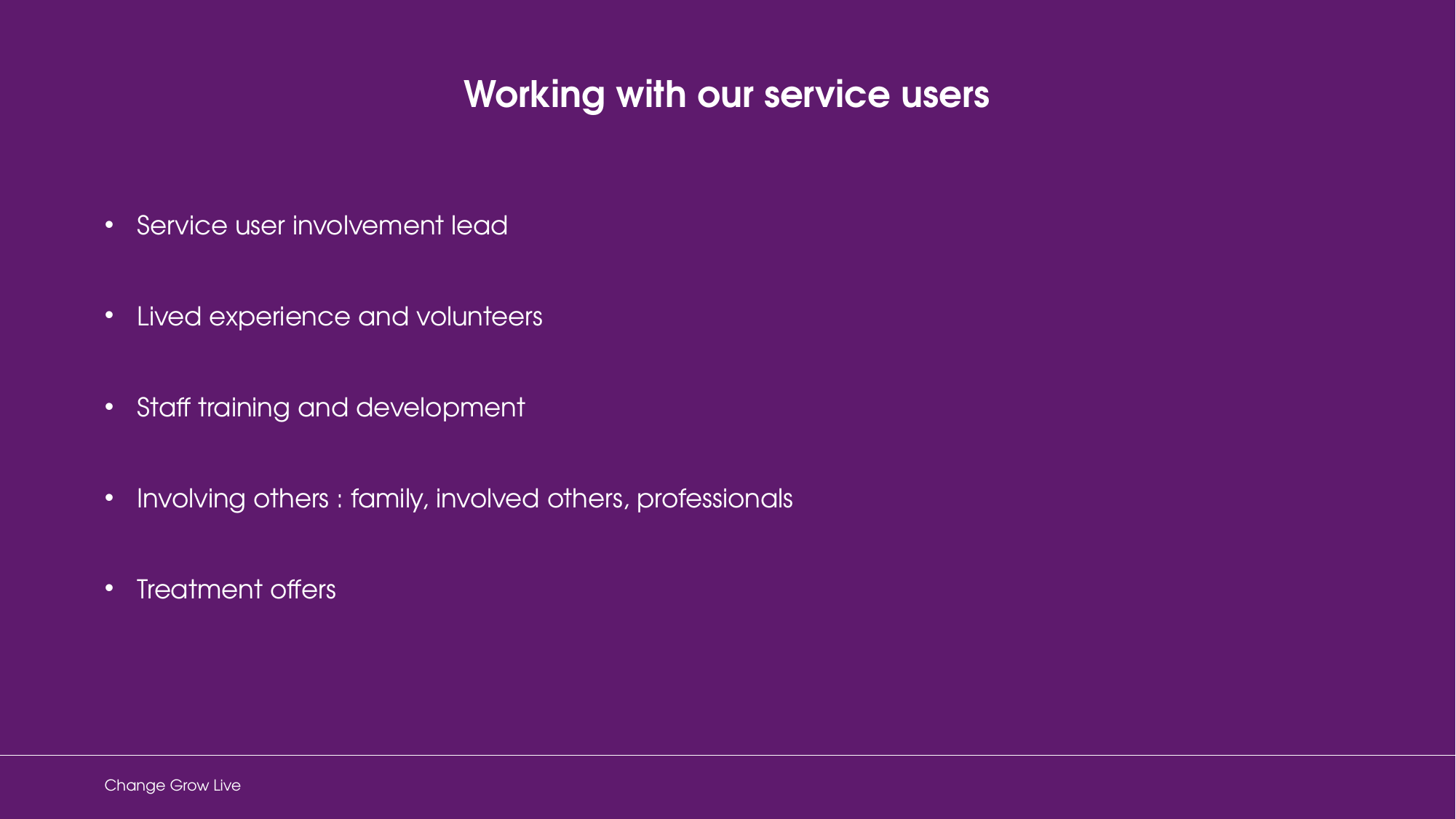

Working with our service users

Service user involvement lead

Lived experience and volunteers

Staff training and development

Involving others : family, involved others, professionals

Treatment offers